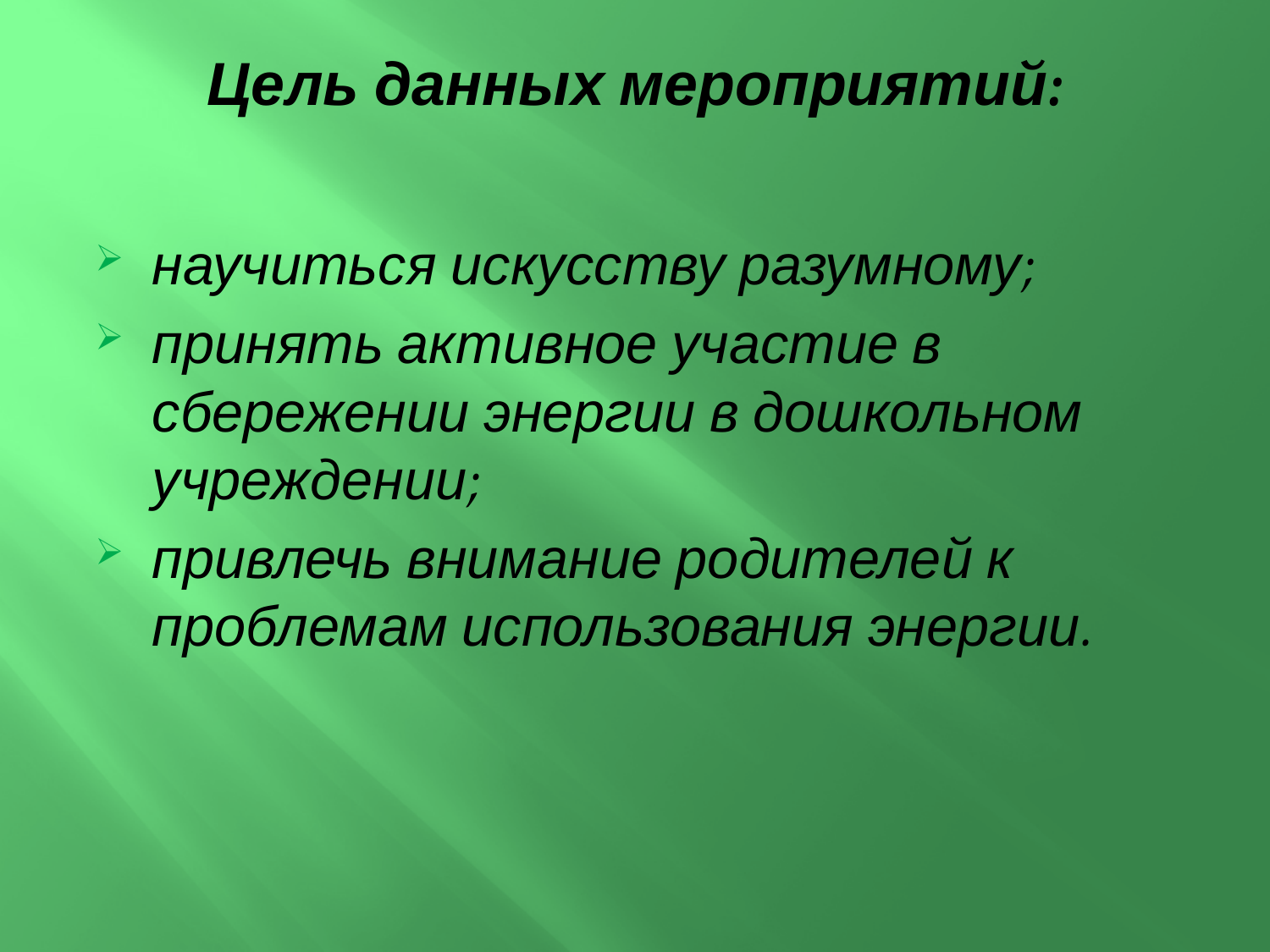

# Цель данных мероприятий:
научиться искусству разумному;
принять активное участие в сбережении энергии в дошкольном учреждении;
привлечь внимание родителей к проблемам использования энергии.